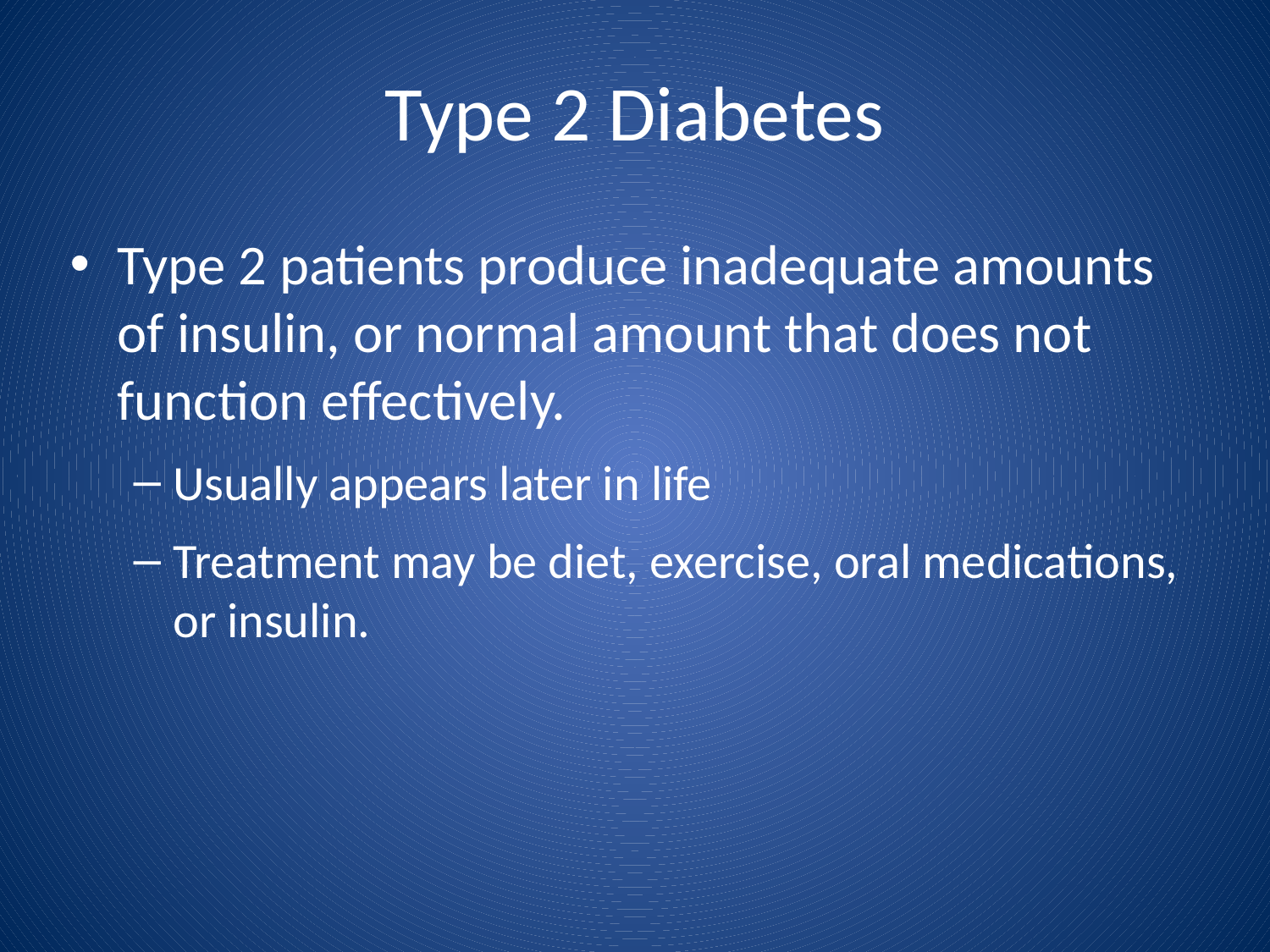

# Type 2 Diabetes
Type 2 patients produce inadequate amounts of insulin, or normal amount that does not function effectively.
Usually appears later in life
Treatment may be diet, exercise, oral medications, or insulin.